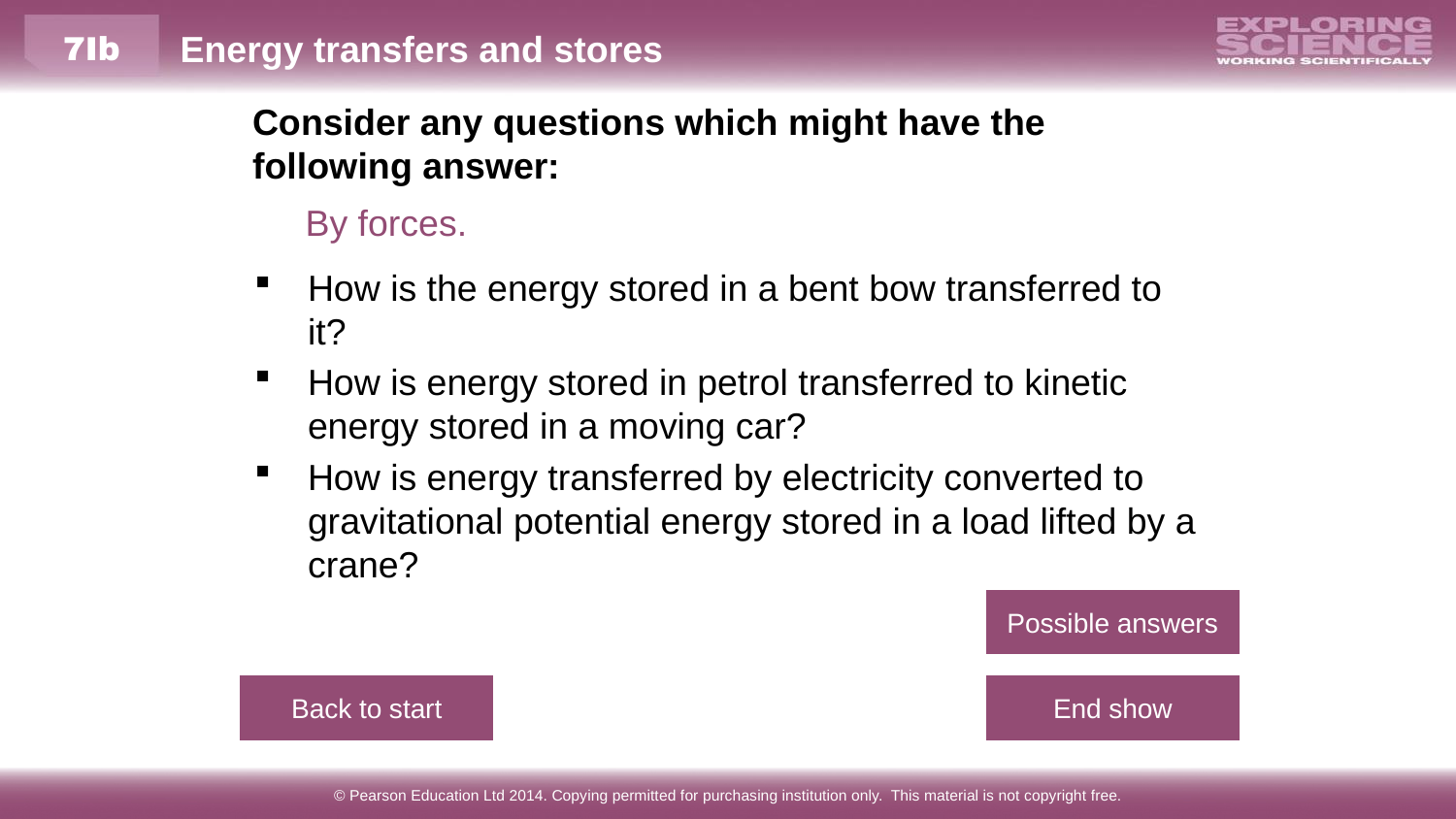

Consider any questions which might have the following answer:
By forces.
How is the energy stored in a bent bow transferred to it?
How is energy stored in petrol transferred to kinetic energy stored in a moving car?
How is energy transferred by electricity converted to gravitational potential energy stored in a load lifted by a crane?
Possible answers
Back to start
End show
© Pearson Education Ltd 2014. Copying permitted for purchasing institution only.  This material is not copyright free.